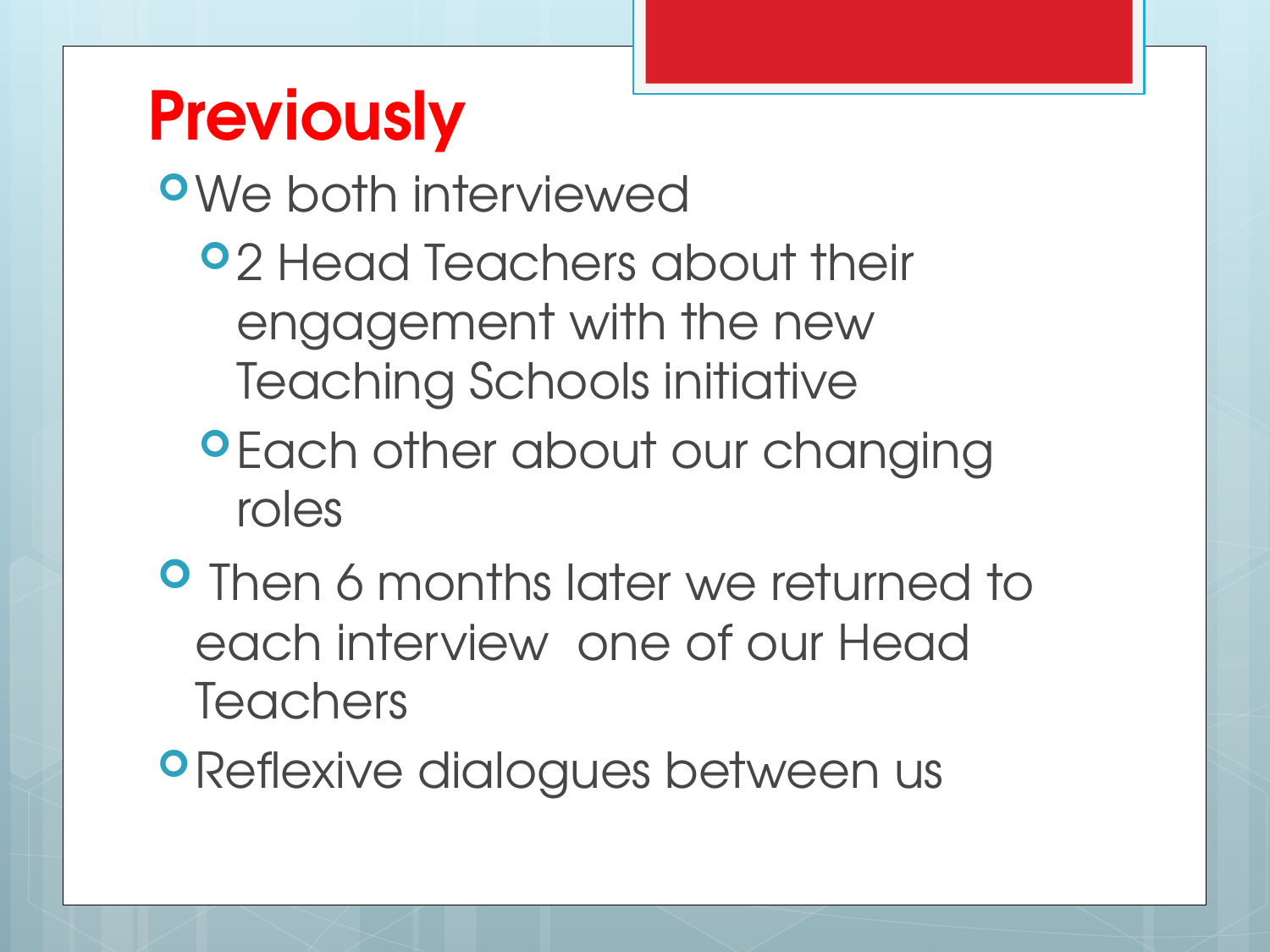

# Previously
We both interviewed
2 Head Teachers about their engagement with the new Teaching Schools initiative
Each other about our changing roles
 Then 6 months later we returned to each interview  one of our Head Teachers
Reflexive dialogues between us